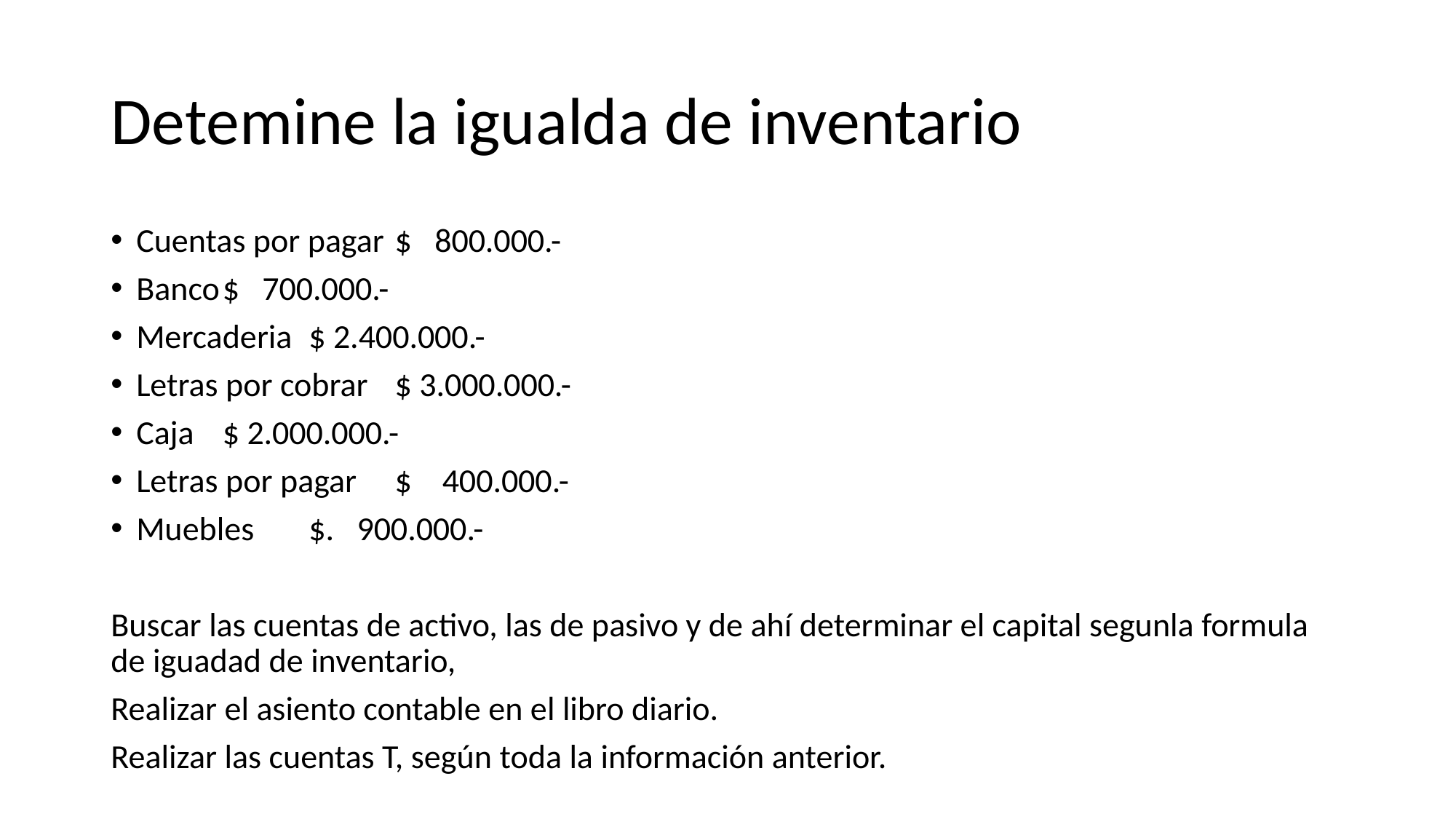

# Detemine la igualda de inventario
Cuentas por pagar		$   800.000.-
Banco			$   700.000.-
Mercaderia			$ 2.400.000.-
Letras por cobrar		$ 3.000.000.-
Caja				$ 2.000.000.-
Letras por pagar		$    400.000.-
Muebles			$.   900.000.-

Buscar las cuentas de activo, las de pasivo y de ahí determinar el capital segunla formula de iguadad de inventario,
Realizar el asiento contable en el libro diario.
Realizar las cuentas T, según toda la información anterior.